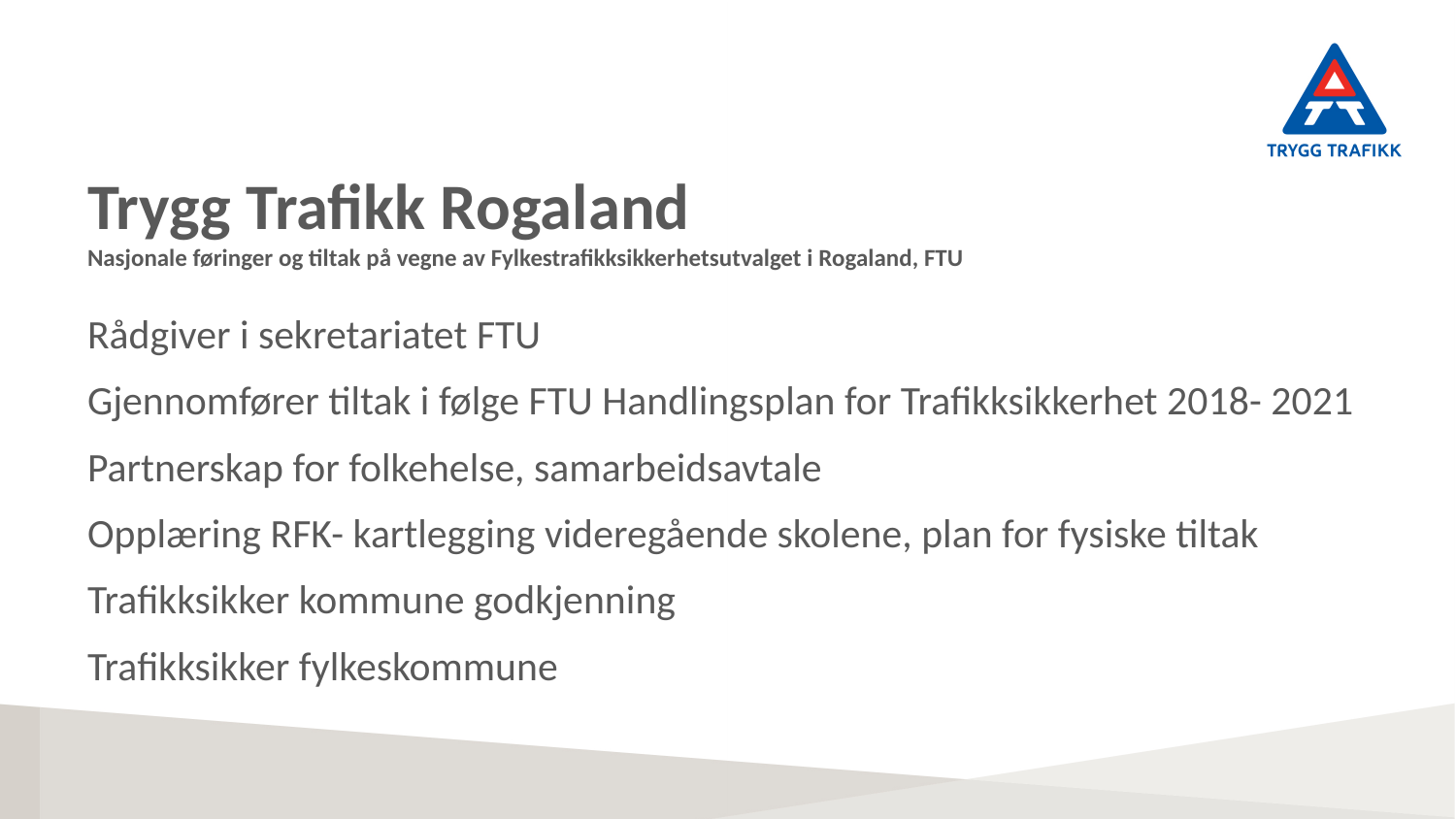

# Trygg Trafikk Rogaland Nasjonale føringer og tiltak på vegne av Fylkestrafikksikkerhetsutvalget i Rogaland, FTU

Rådgiver i sekretariatet FTU
Gjennomfører tiltak i følge FTU Handlingsplan for Trafikksikkerhet 2018- 2021
Partnerskap for folkehelse, samarbeidsavtale
Opplæring RFK- kartlegging videregående skolene, plan for fysiske tiltak
Trafikksikker kommune godkjenning
Trafikksikker fylkeskommune